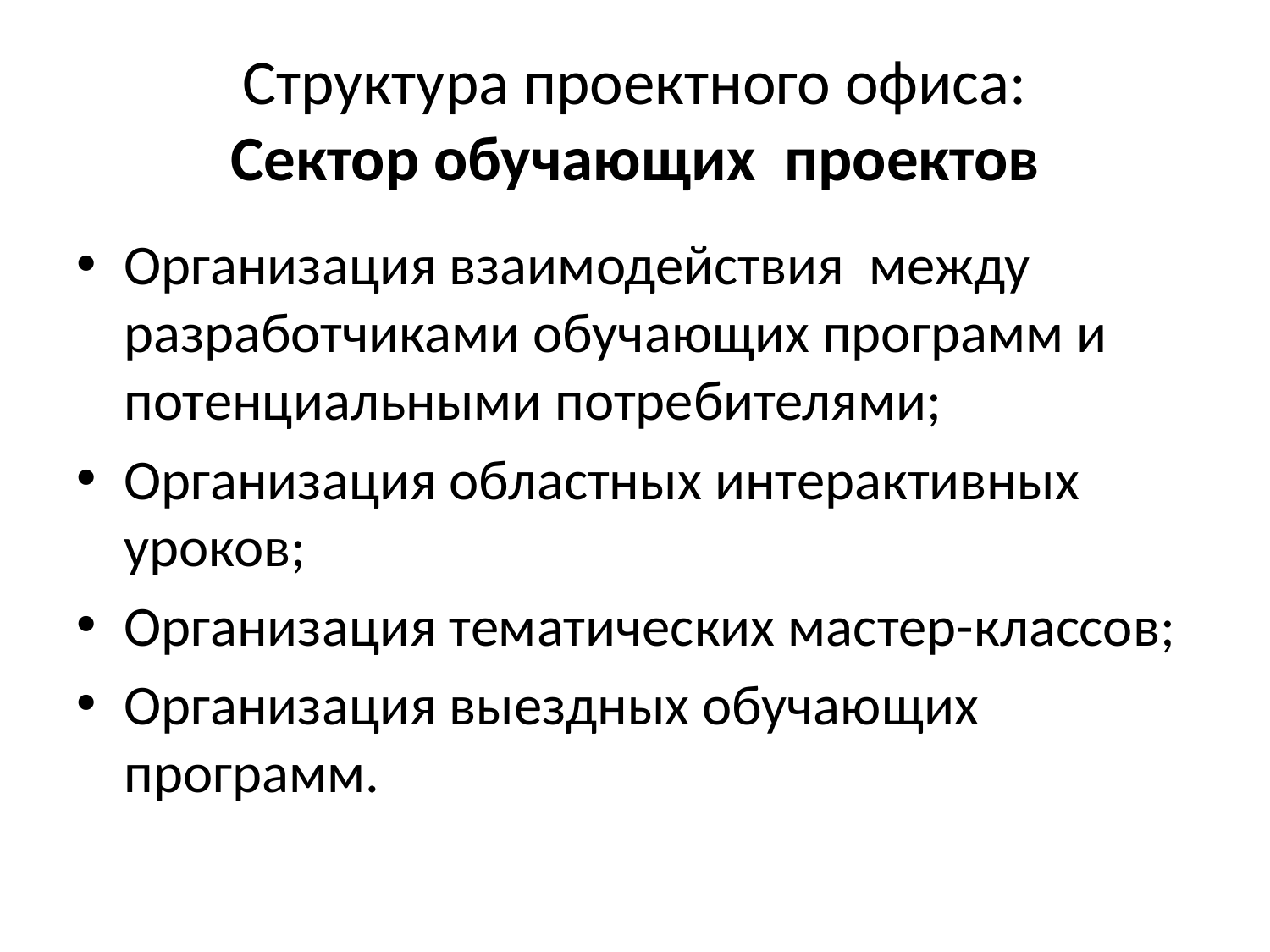

# Структура проектного офиса: Сектор обучающих  проектов
Организация взаимодействия  между разработчиками обучающих программ и потенциальными потребителями;
Организация областных интерактивных уроков;
Организация тематических мастер-классов;
Организация выездных обучающих программ.